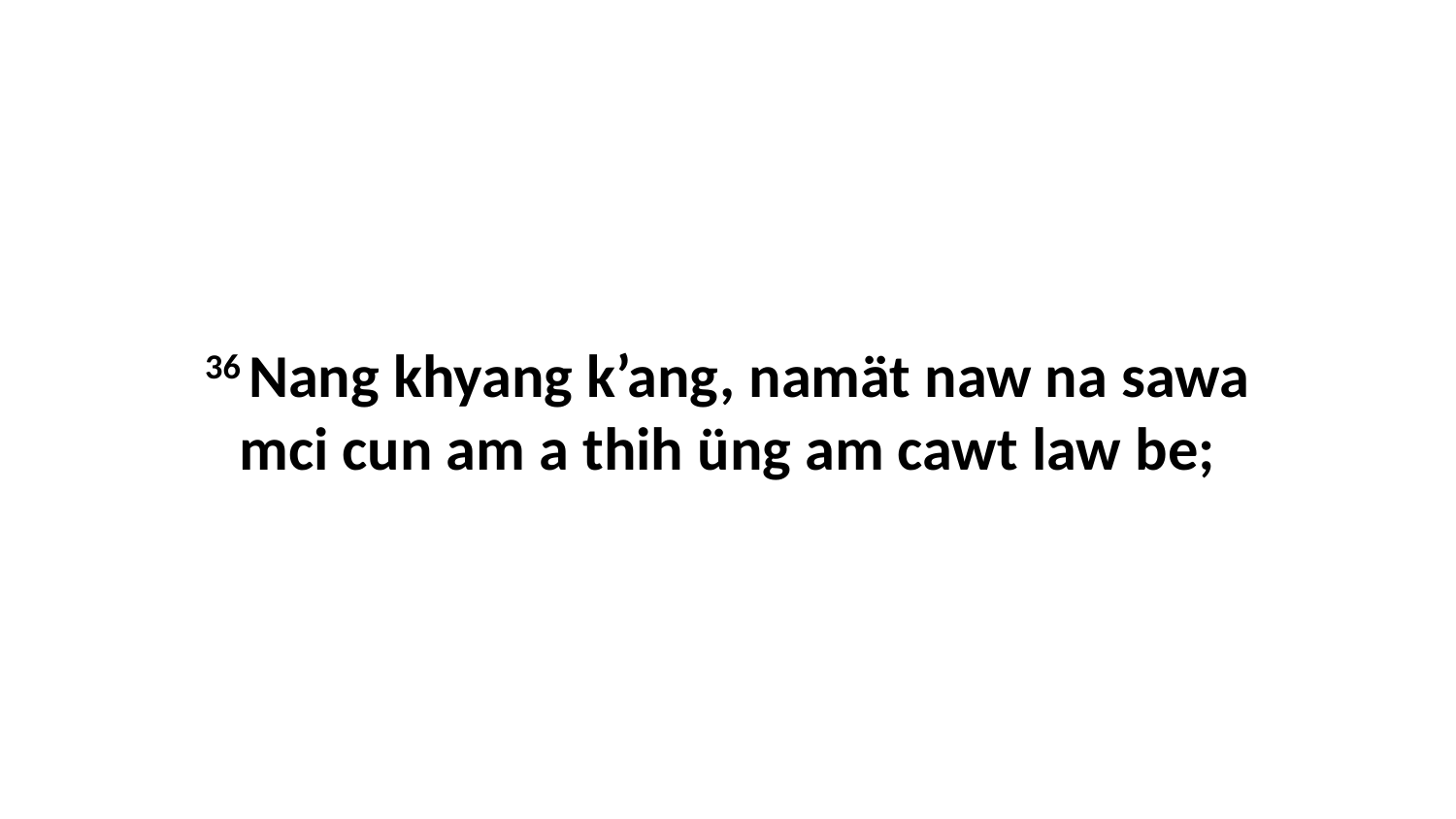

36 Nang khyang k’ang, namät naw na sawa mci cun am a thih üng am cawt law be;